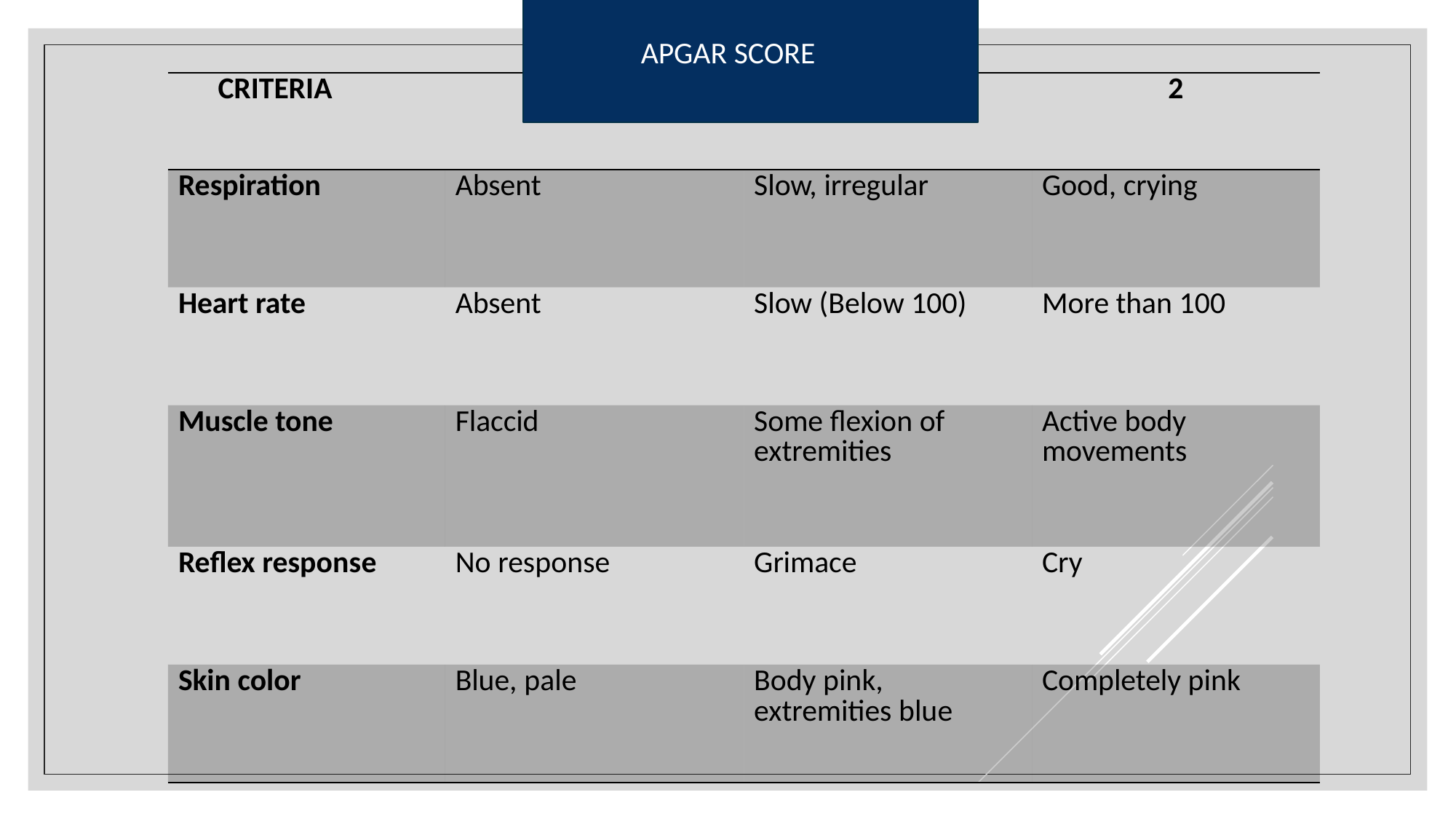

# APGAR SCORE
| CRITERIA | 0 | 1 | 2 |
| --- | --- | --- | --- |
| Respiration | Absent | Slow, irregular | Good, crying |
| Heart rate | Absent | Slow (Below 100) | More than 100 |
| Muscle tone | Flaccid | Some flexion of extremities | Active body movements |
| Reflex response | No response | Grimace | Cry |
| Skin color | Blue, pale | Body pink, extremities blue | Completely pink |